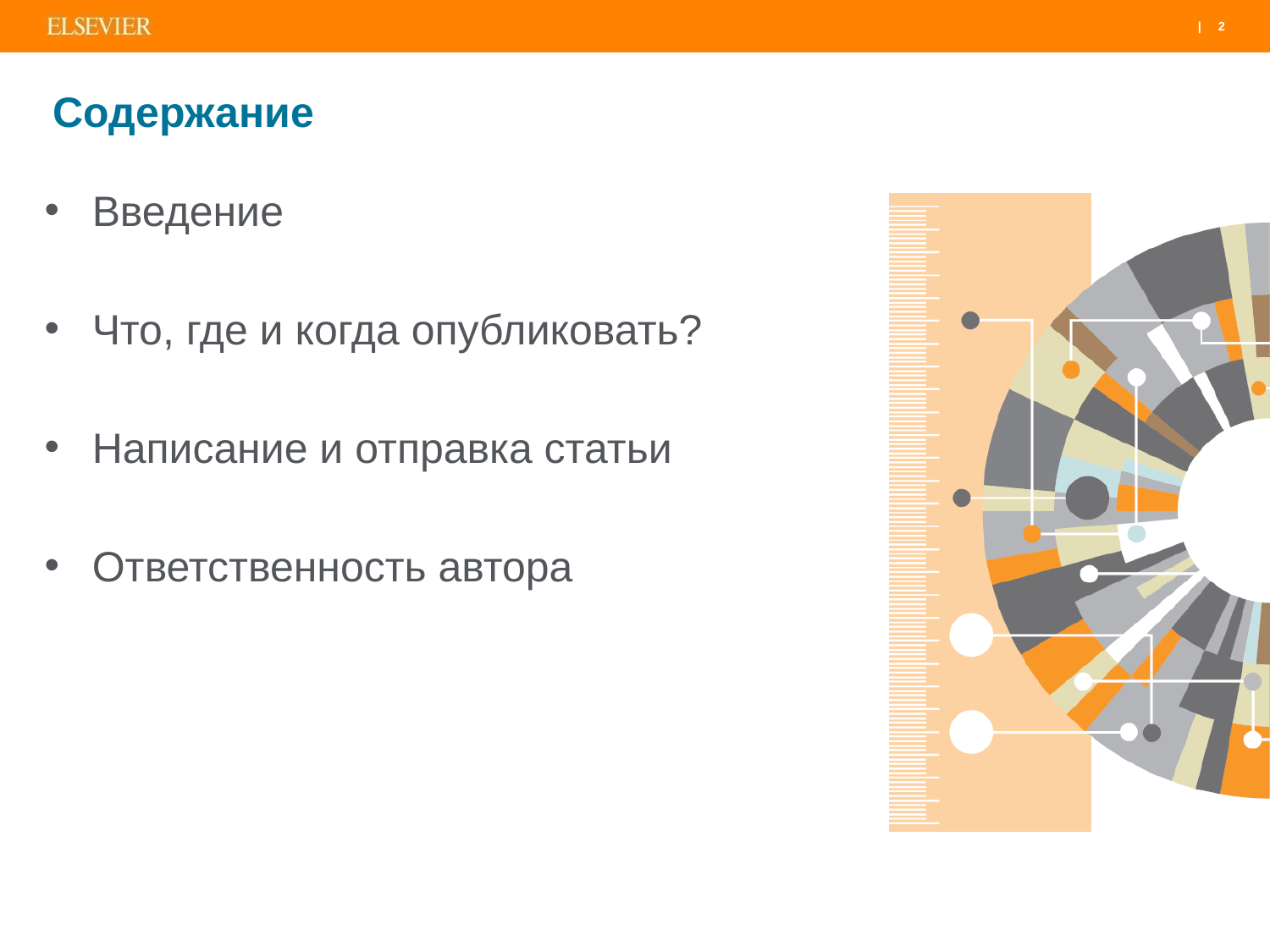

# Содержание
Введение

Что, где и когда опубликовать?

Написание и отправка статьи

Ответственность автора